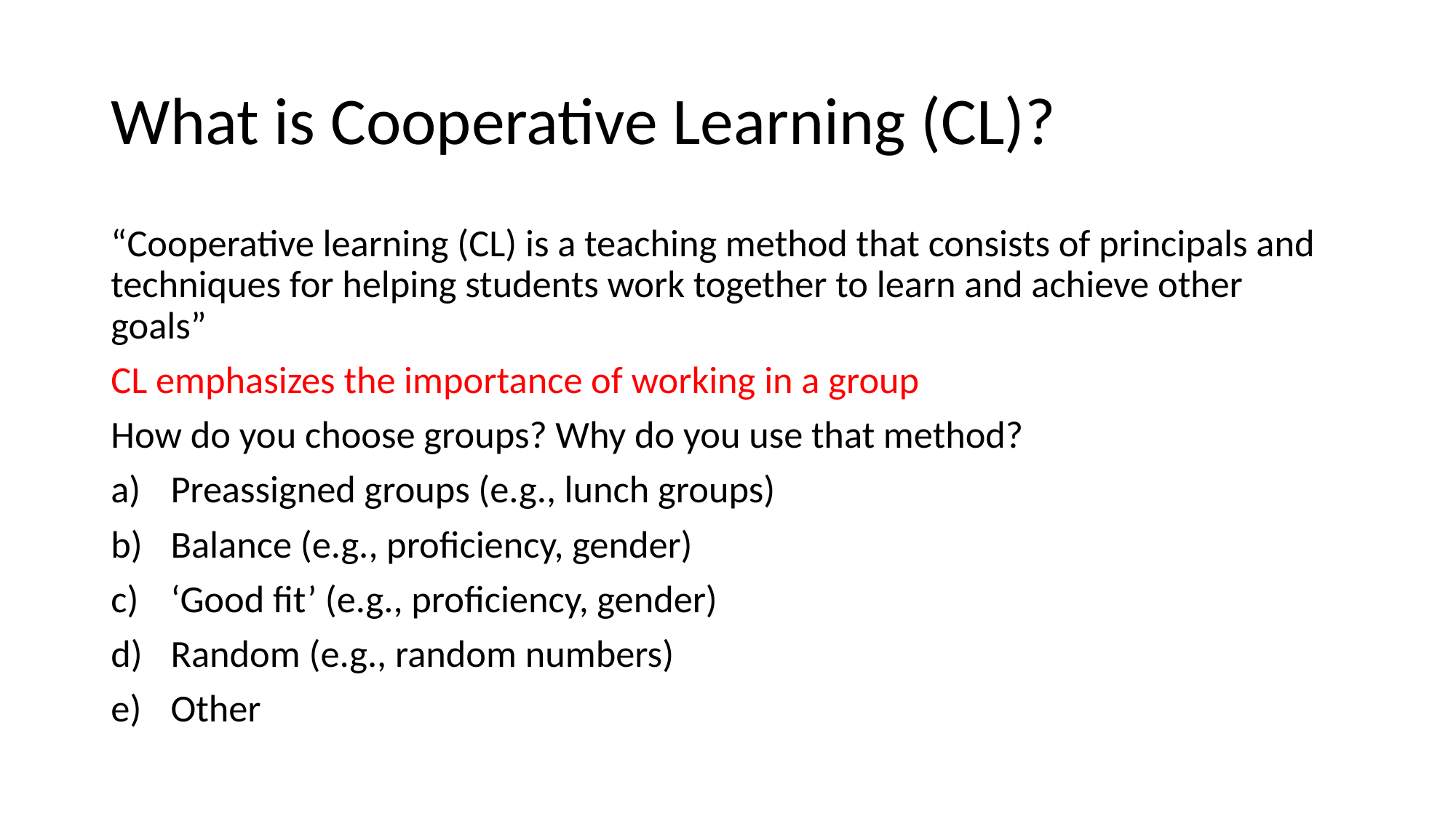

# What is Cooperative Learning (CL)?
“Cooperative learning (CL) is a teaching method that consists of principals and techniques for helping students work together to learn and achieve other goals”
CL emphasizes the importance of working in a group
How do you choose groups? Why do you use that method?
Preassigned groups (e.g., lunch groups)
Balance (e.g., proficiency, gender)
‘Good fit’ (e.g., proficiency, gender)
Random (e.g., random numbers)
Other